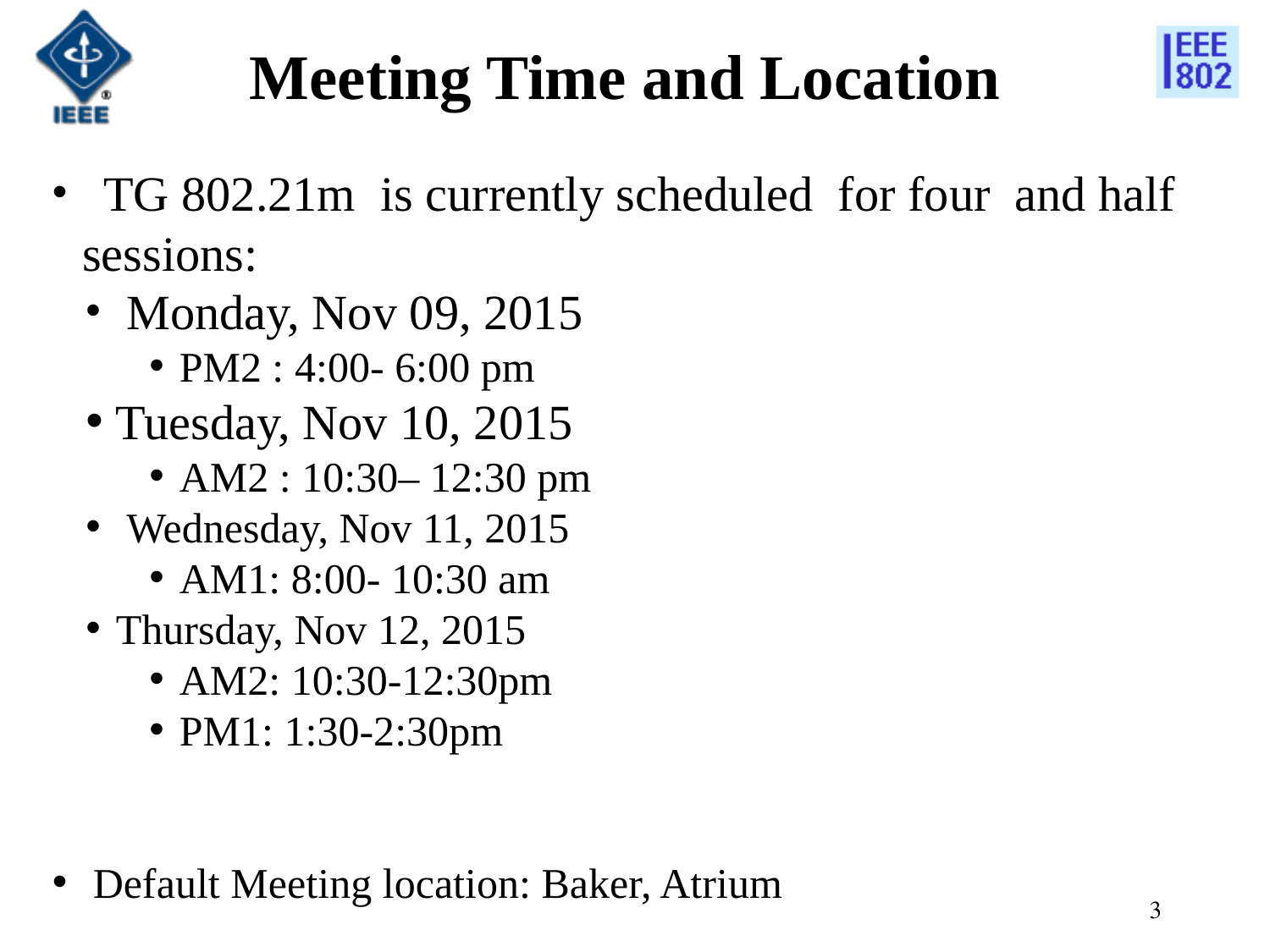

# Meeting Time and Location
  TG 802.21m  is currently scheduled  for four  and half sessions:
 Monday, Nov 09, 2015
PM2 : 4:00- 6:00 pm
Tuesday, Nov 10, 2015
AM2 : 10:30– 12:30 pm
 Wednesday, Nov 11, 2015
AM1: 8:00- 10:30 am
Thursday, Nov 12, 2015
AM2: 10:30-12:30pm
PM1: 1:30-2:30pm

 Default Meeting location: Baker, Atrium
3